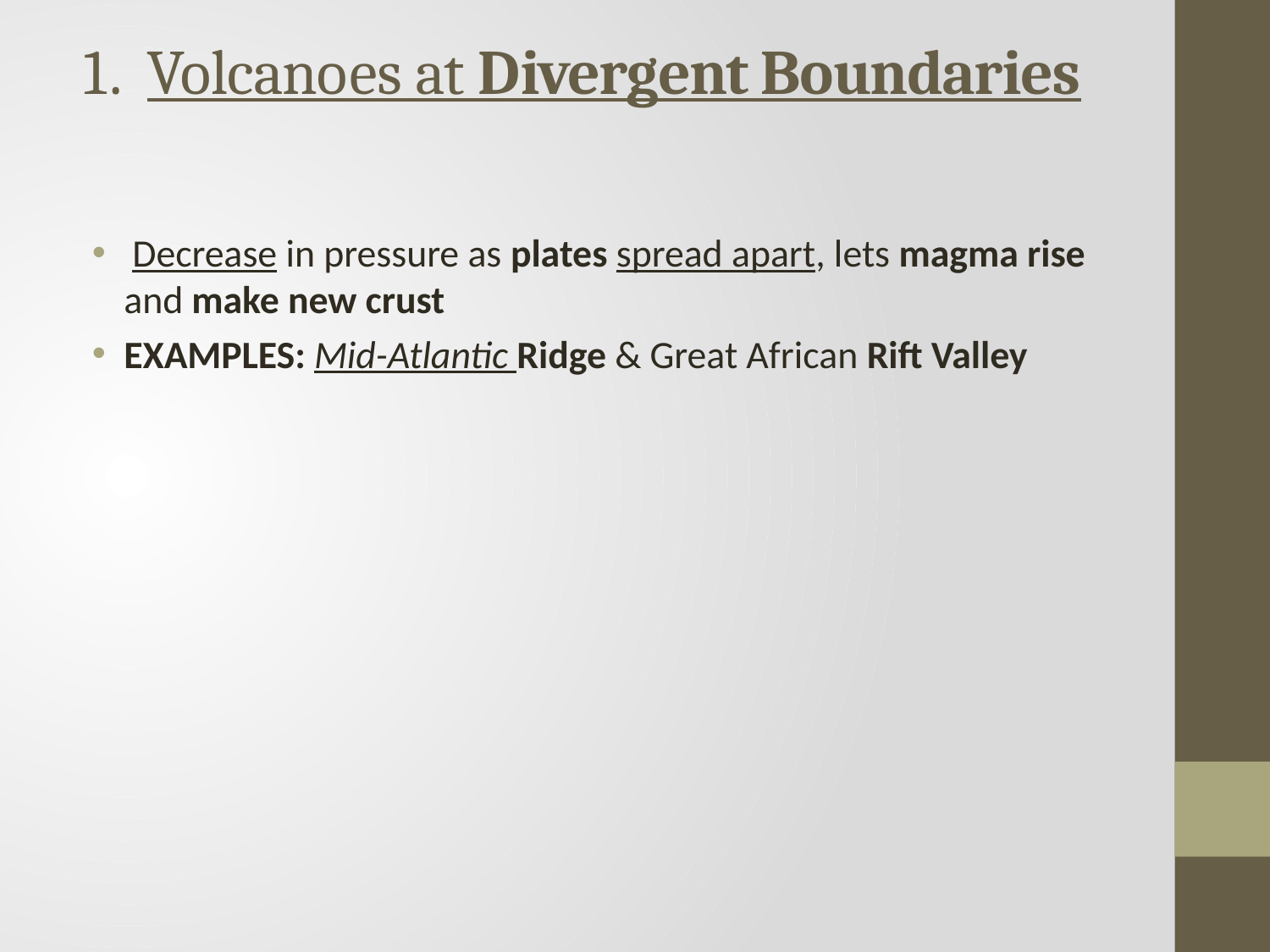

# 1.  Volcanoes at Divergent Boundaries
 Decrease in pressure as plates spread apart, lets magma rise and make new crust
EXAMPLES: Mid-Atlantic Ridge & Great African Rift Valley